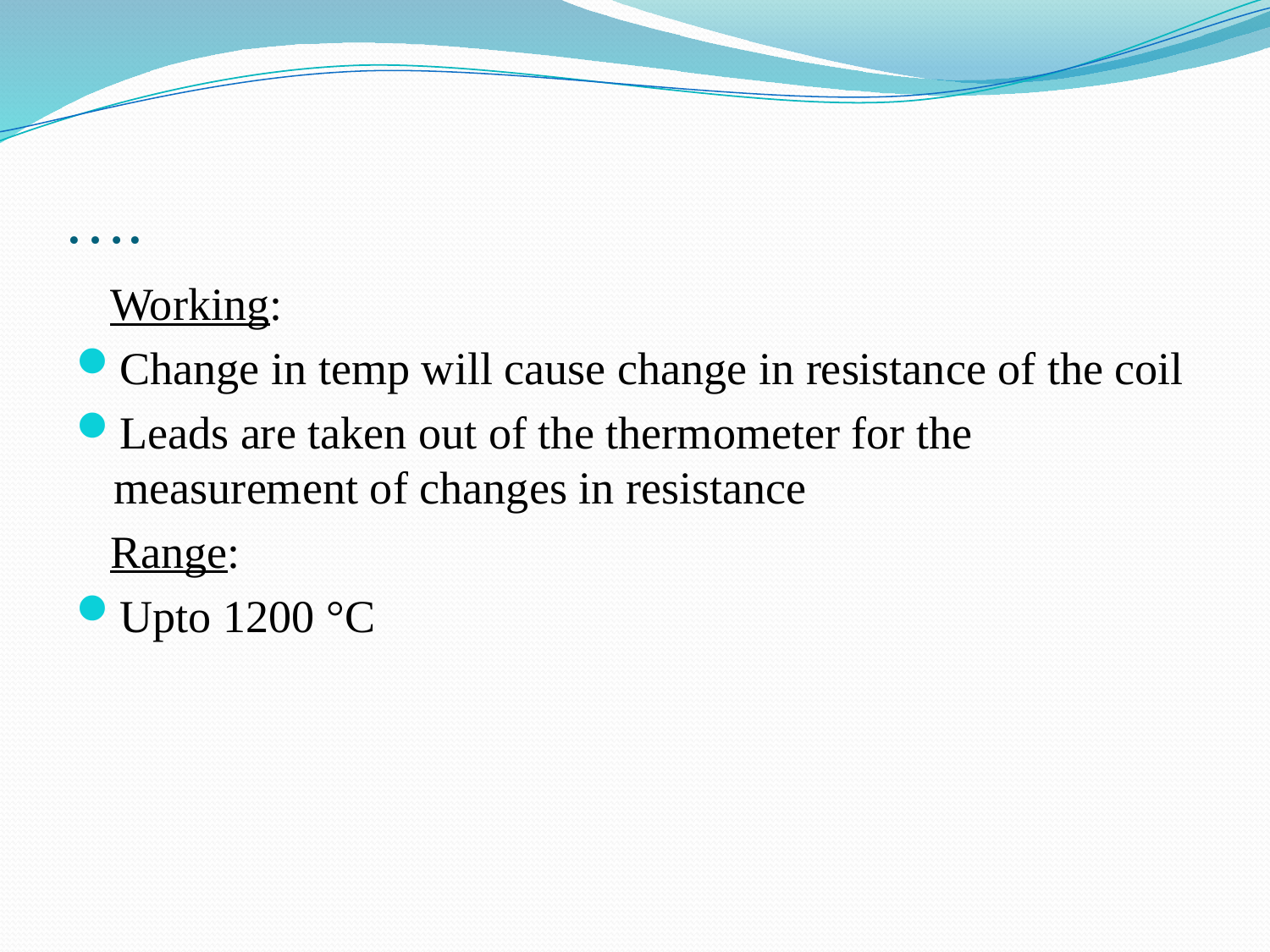

# ….
   Working:
Change in temp will cause change in resistance of the coil
Leads are taken out of the thermometer for the measurement of changes in resistance
   Range:
Upto 1200 °C